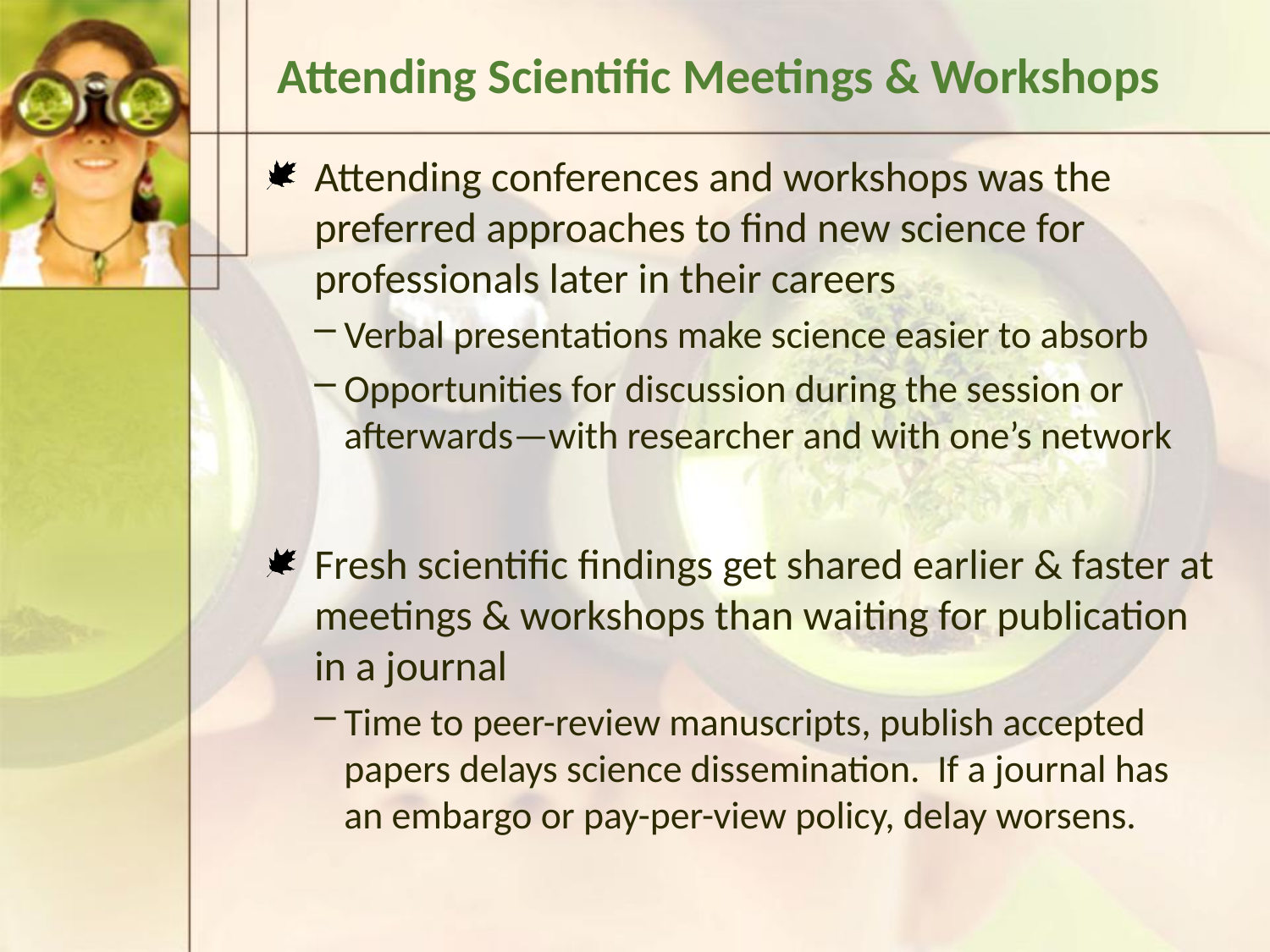

# Attending Scientific Meetings & Workshops
Attending conferences and workshops was the preferred approaches to find new science for professionals later in their careers
Verbal presentations make science easier to absorb
Opportunities for discussion during the session or afterwards—with researcher and with one’s network

Fresh scientific findings get shared earlier & faster at meetings & workshops than waiting for publication in a journal
Time to peer-review manuscripts, publish accepted papers delays science dissemination.  If a journal has an embargo or pay-per-view policy, delay worsens.